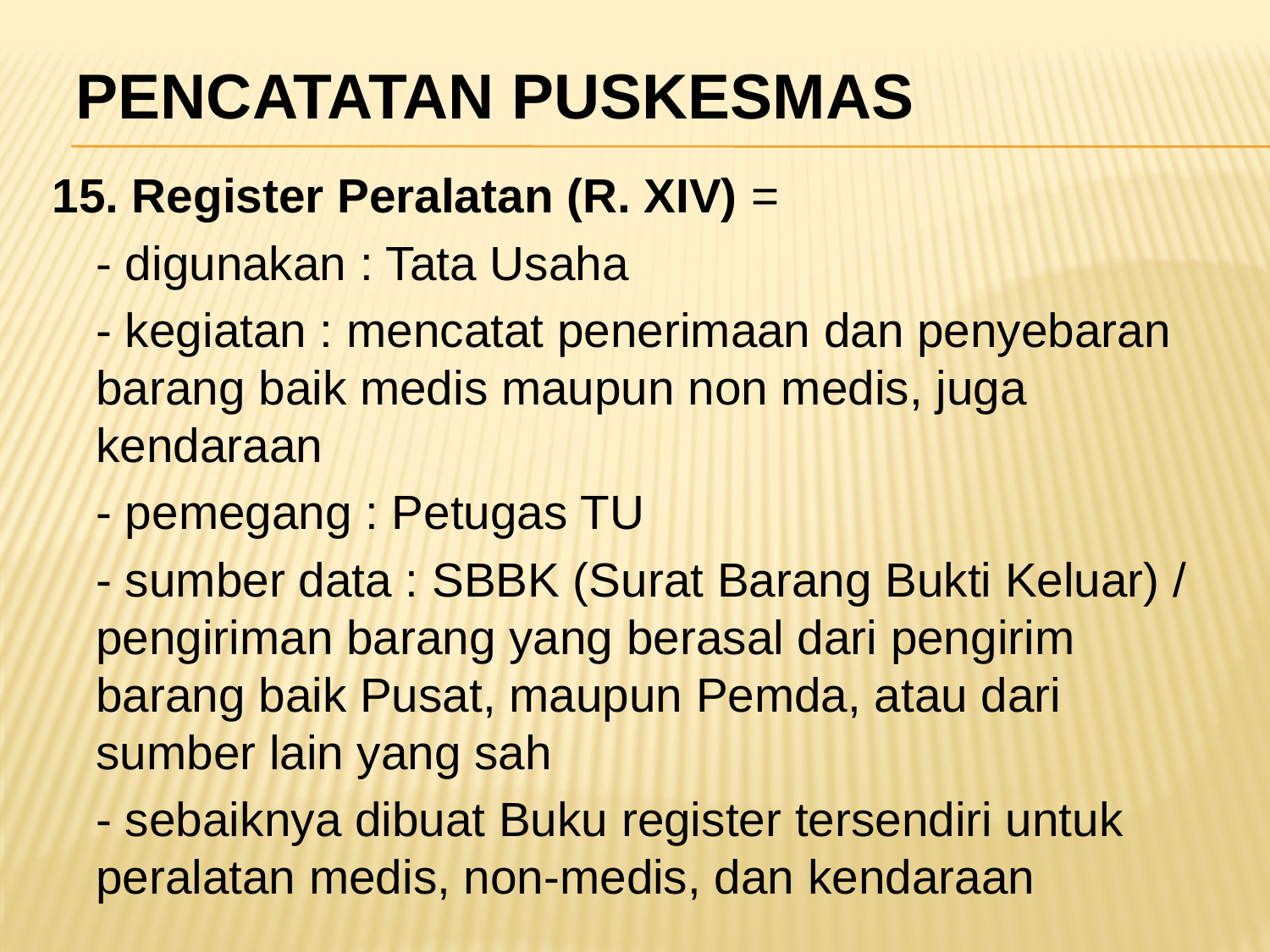

# Pencatatan Puskesmas
15. Register Peralatan (R. XIV) =
	- digunakan : Tata Usaha
	- kegiatan : mencatat penerimaan dan penyebaran barang baik medis maupun non medis, juga kendaraan
	- pemegang : Petugas TU
	- sumber data : SBBK (Surat Barang Bukti Keluar) / pengiriman barang yang berasal dari pengirim barang baik Pusat, maupun Pemda, atau dari sumber lain yang sah
	- sebaiknya dibuat Buku register tersendiri untuk peralatan medis, non-medis, dan kendaraan